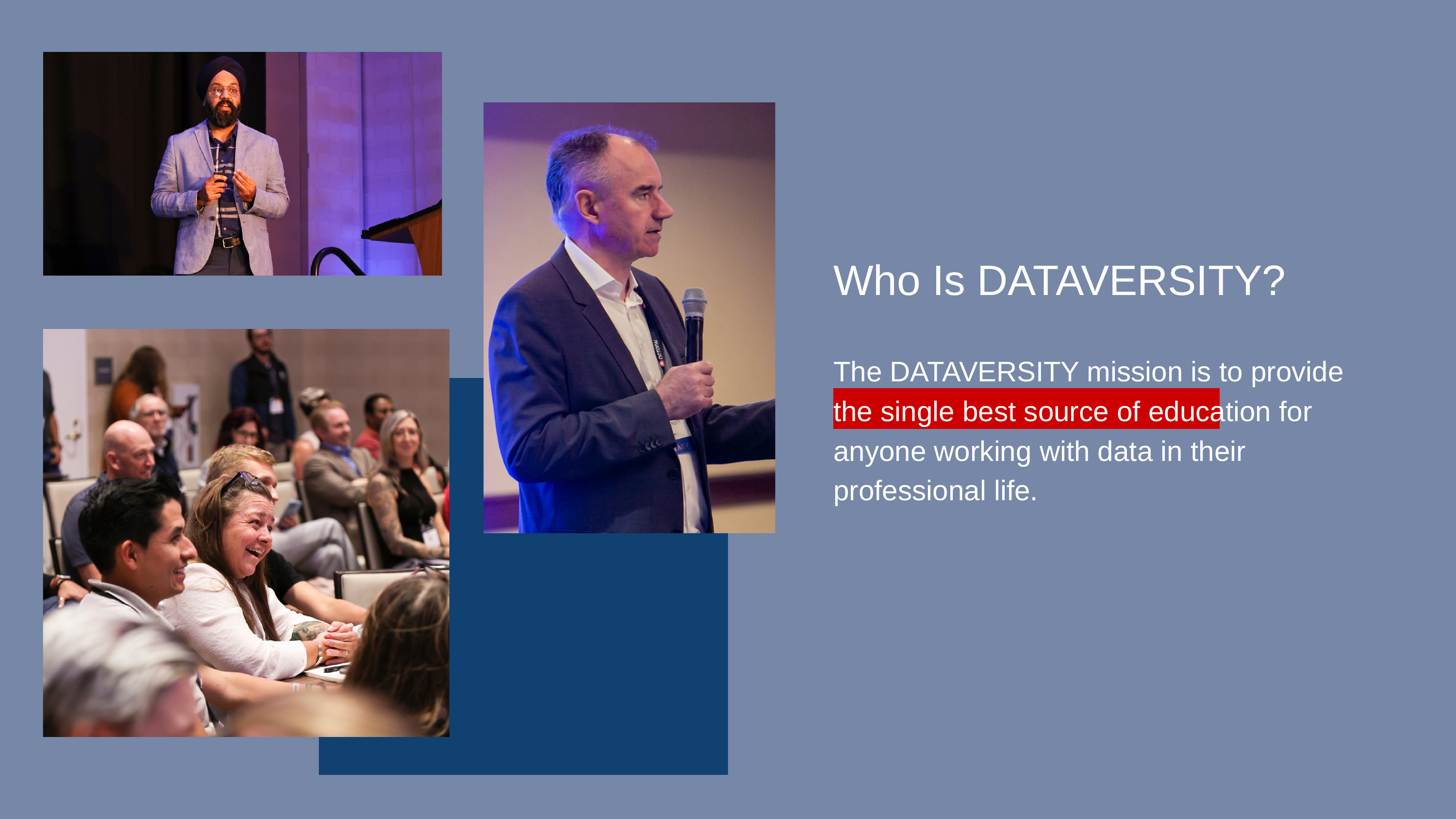

Who Is DATAVERSITY?

The DATAVERSITY mission is to provide the single best source of education for anyone working with data in their professional life.